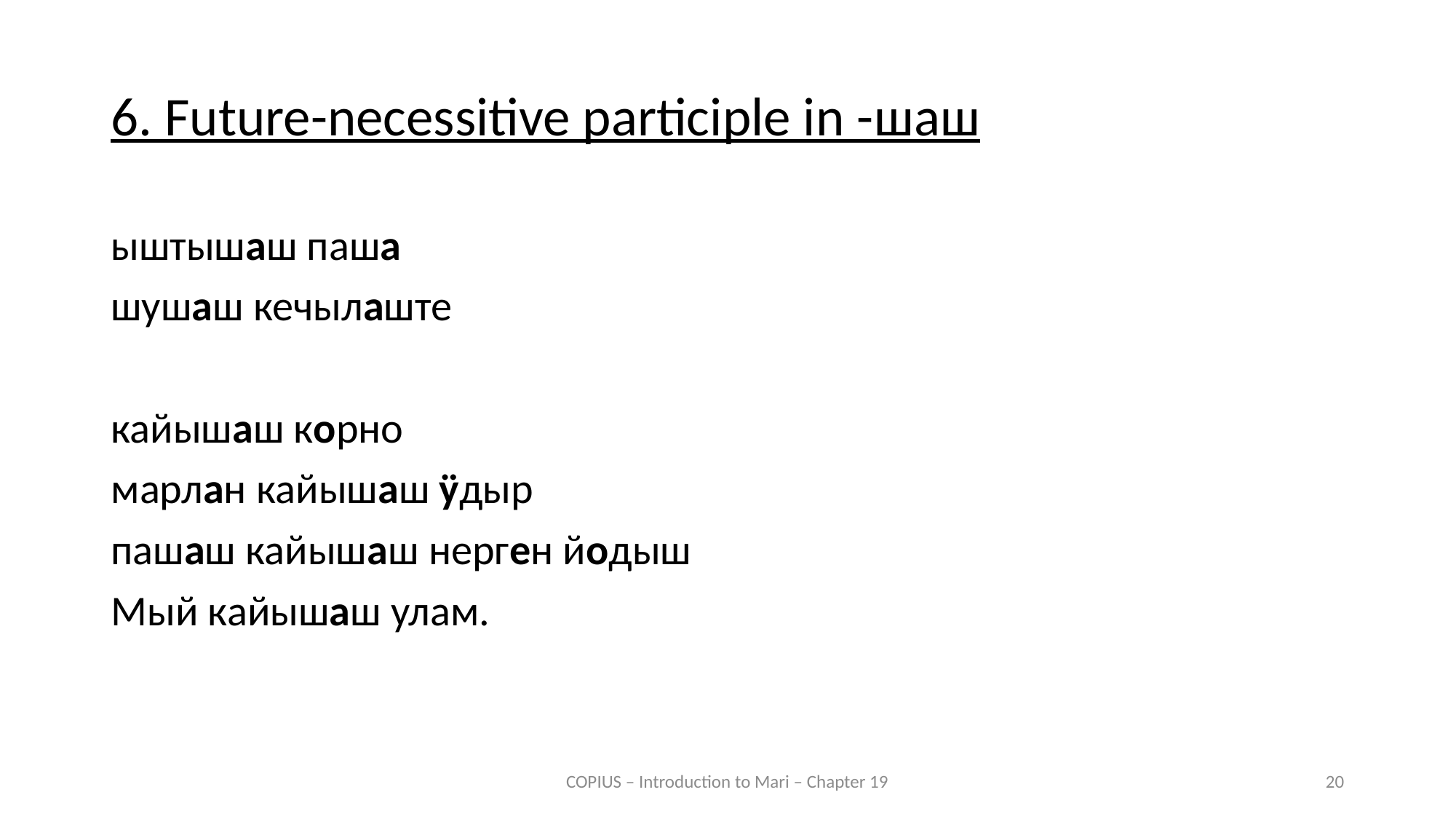

6. Future-necessitive participle in -шаш
ыштышаш паша
шушаш кечылаште

кайышаш корно
марлан кайышаш ӱдыр
пашаш кайышаш нерген йодыш
Мый кайышаш улам.
COPIUS – Introduction to Mari – Chapter 19
20